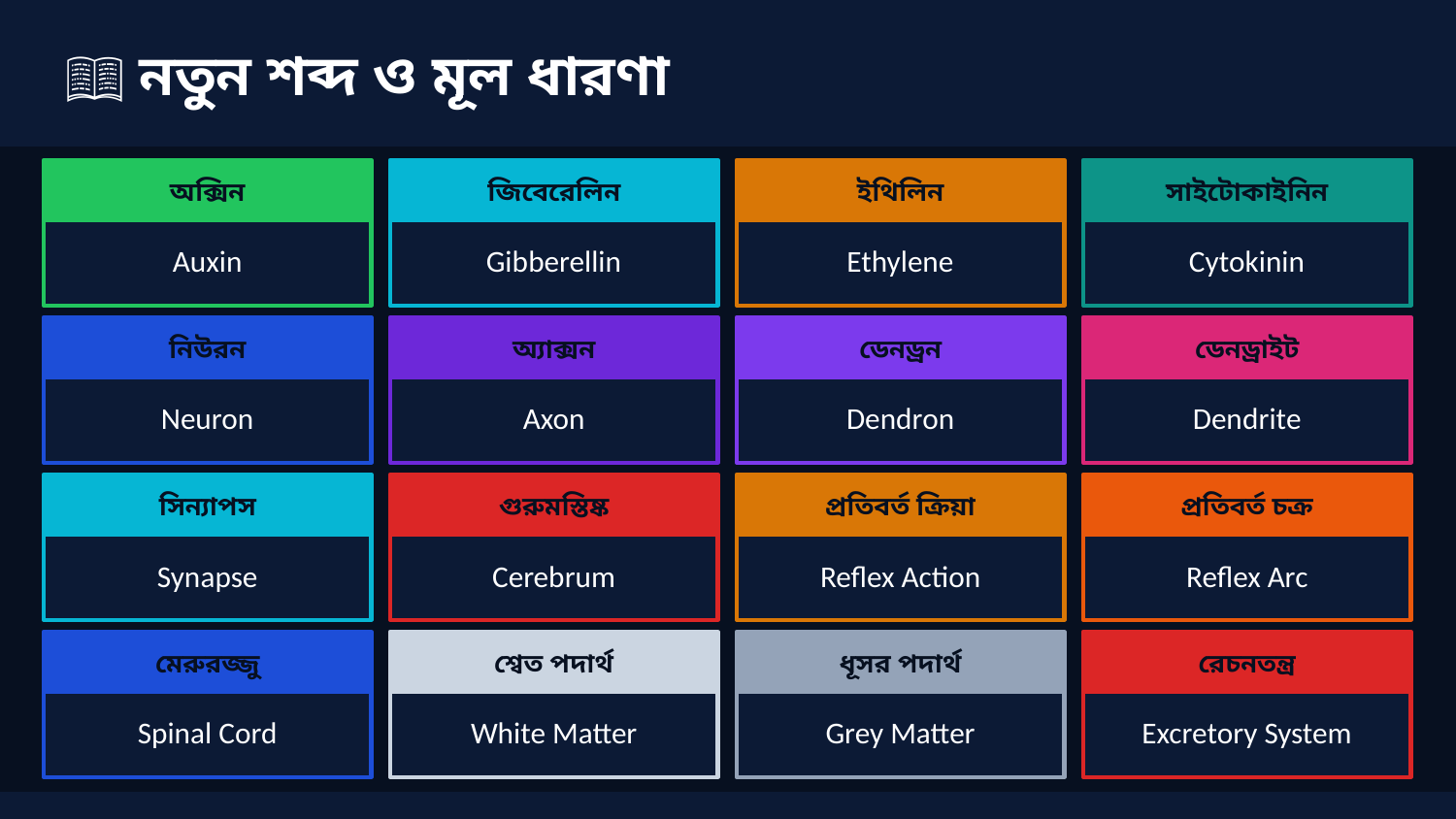

📖 নতুন শব্দ ও মূল ধারণা

অক্সিন

জিবেরেলিন

ইথিলিন

সাইটোকাইনিন
Auxin
Gibberellin
Ethylene
Cytokinin

নিউরন

অ্যাক্সন

ডেনড্রন

ডেনড্রাইট
Neuron
Axon
Dendron
Dendrite

সিন্যাপস

গুরুমস্তিষ্ক

প্রতিবর্ত ক্রিয়া

প্রতিবর্ত চক্র
Synapse
Cerebrum
Reflex Action
Reflex Arc

মেরুরজ্জু

শ্বেত পদার্থ

ধূসর পদার্থ

রেচনতন্ত্র
Spinal Cord
White Matter
Grey Matter
Excretory System